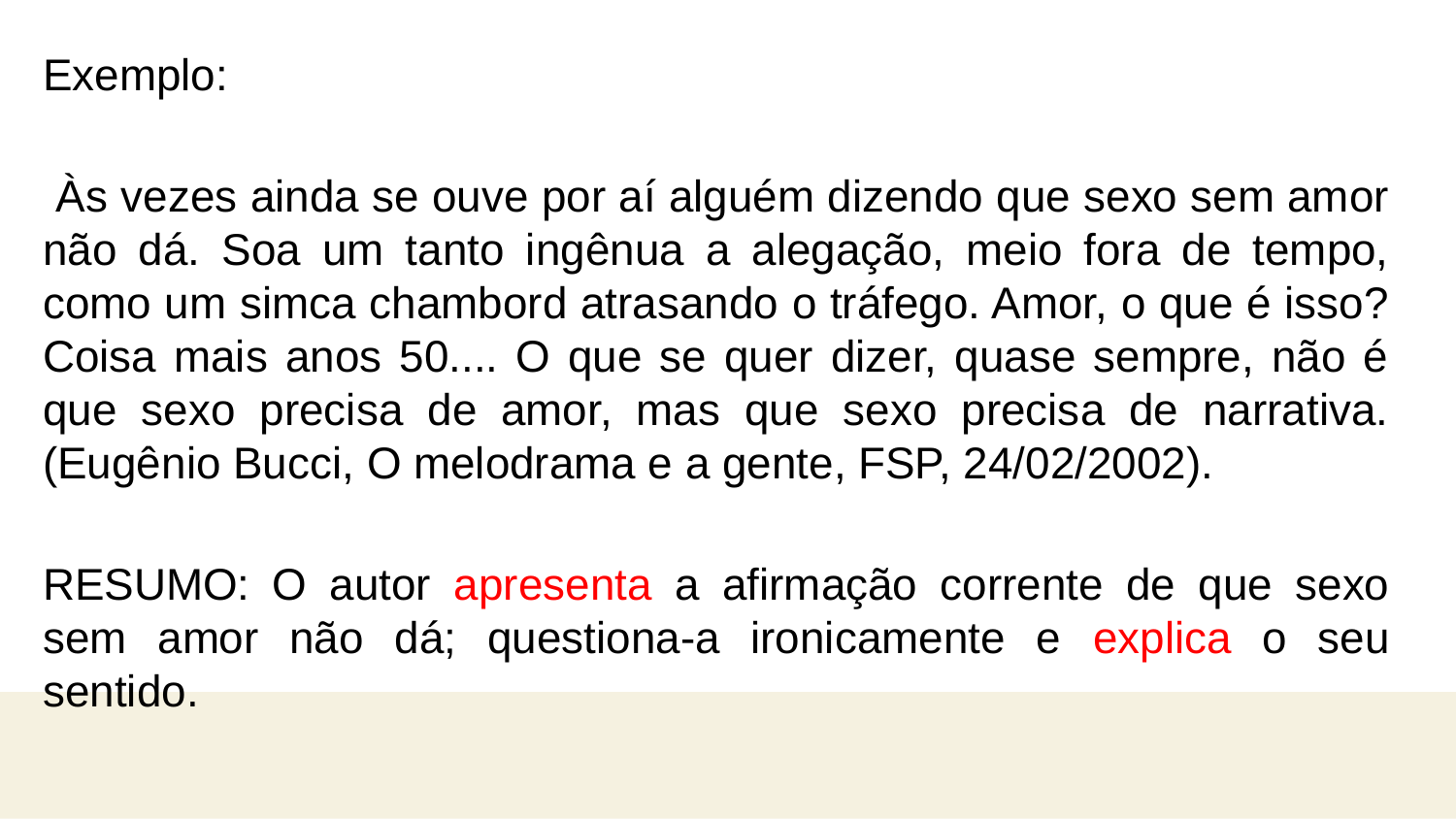

Exemplo:

 Às vezes ainda se ouve por aí alguém dizendo que sexo sem amor não dá. Soa um tanto ingênua a alegação, meio fora de tempo, como um simca chambord atrasando o tráfego. Amor, o que é isso? Coisa mais anos 50.... O que se quer dizer, quase sempre, não é que sexo precisa de amor, mas que sexo precisa de narrativa. (Eugênio Bucci, O melodrama e a gente, FSP, 24/02/2002).

RESUMO: O autor apresenta a afirmação corrente de que sexo sem amor não dá; questiona-a ironicamente e explica o seu sentido.